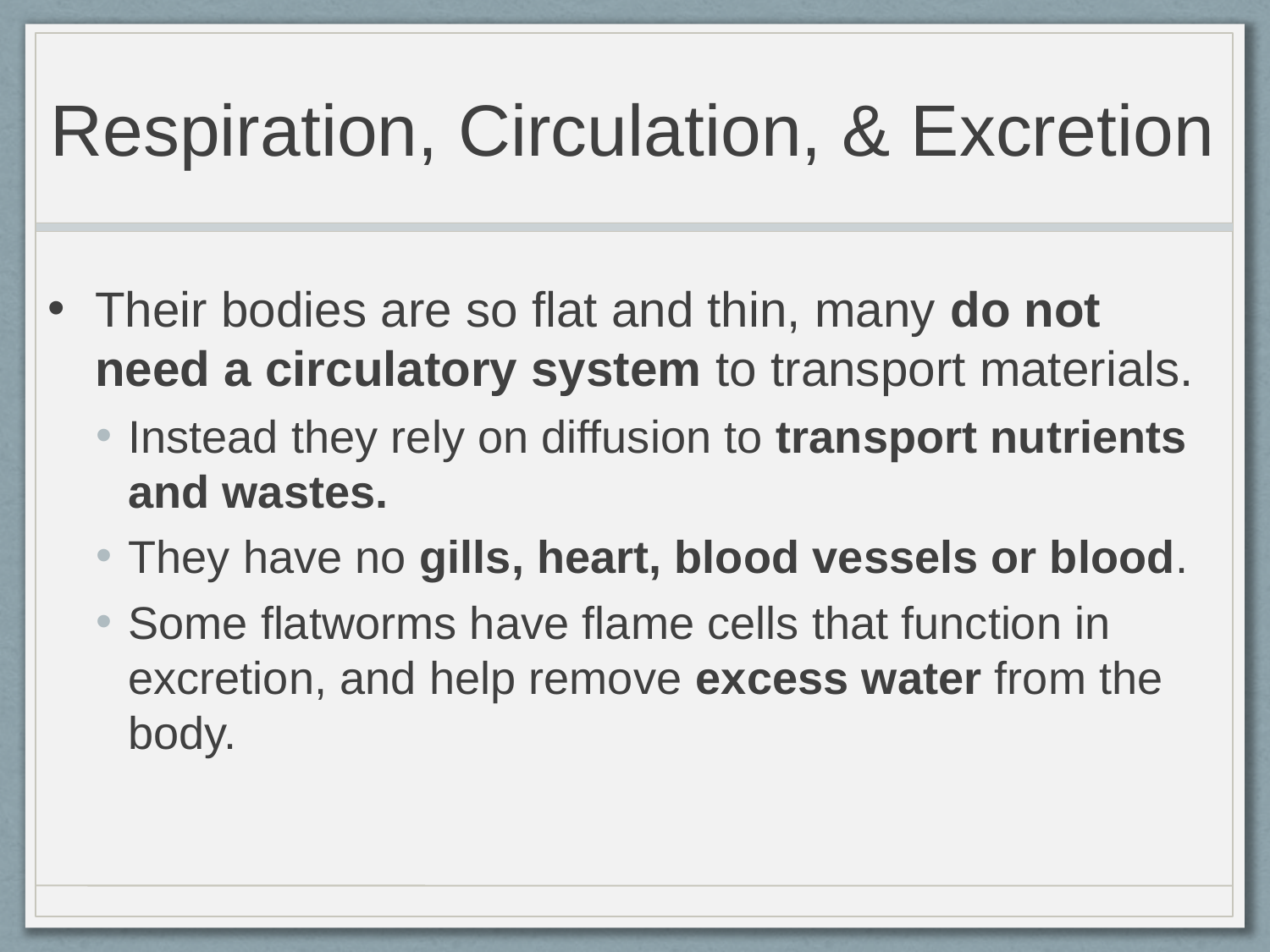

# Respiration, Circulation, & Excretion
Their bodies are so flat and thin, many do not need a circulatory system to transport materials.
Instead they rely on diffusion to transport nutrients and wastes.
They have no gills, heart, blood vessels or blood.
Some flatworms have flame cells that function in excretion, and help remove excess water from the body.